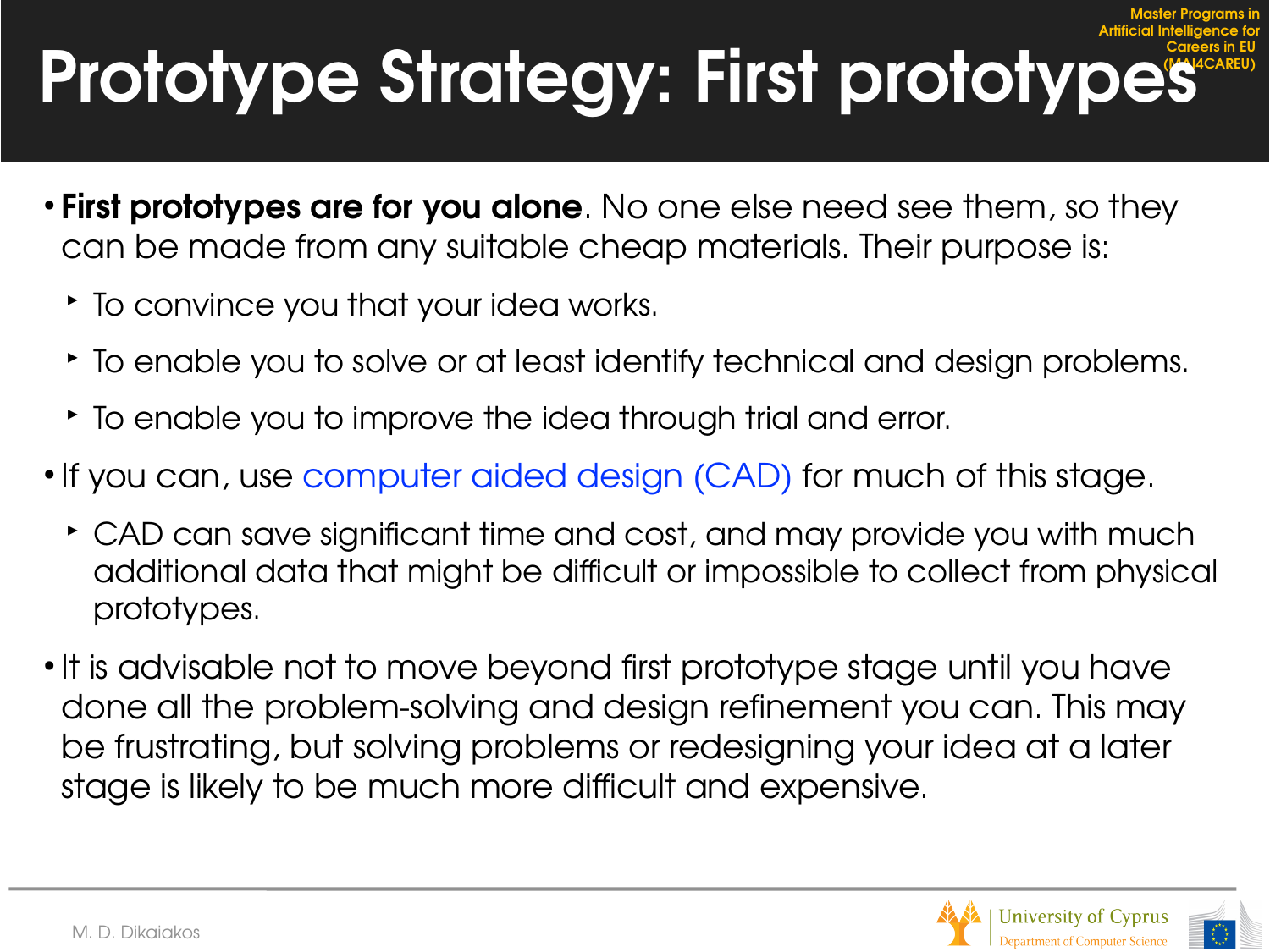

# Prototype Strategy: First prototypes
First prototypes are for you alone. No one else need see them, so they can be made from any suitable cheap materials. Their purpose is:
To convince you that your idea works.
To enable you to solve or at least identify technical and design problems.
To enable you to improve the idea through trial and error.
If you can, use computer aided design (CAD) for much of this stage.
CAD can save significant time and cost, and may provide you with much additional data that might be difficult or impossible to collect from physical prototypes.
It is advisable not to move beyond first prototype stage until you have done all the problem-solving and design refinement you can. This may be frustrating, but solving problems or redesigning your idea at a later stage is likely to be much more difficult and expensive.
267